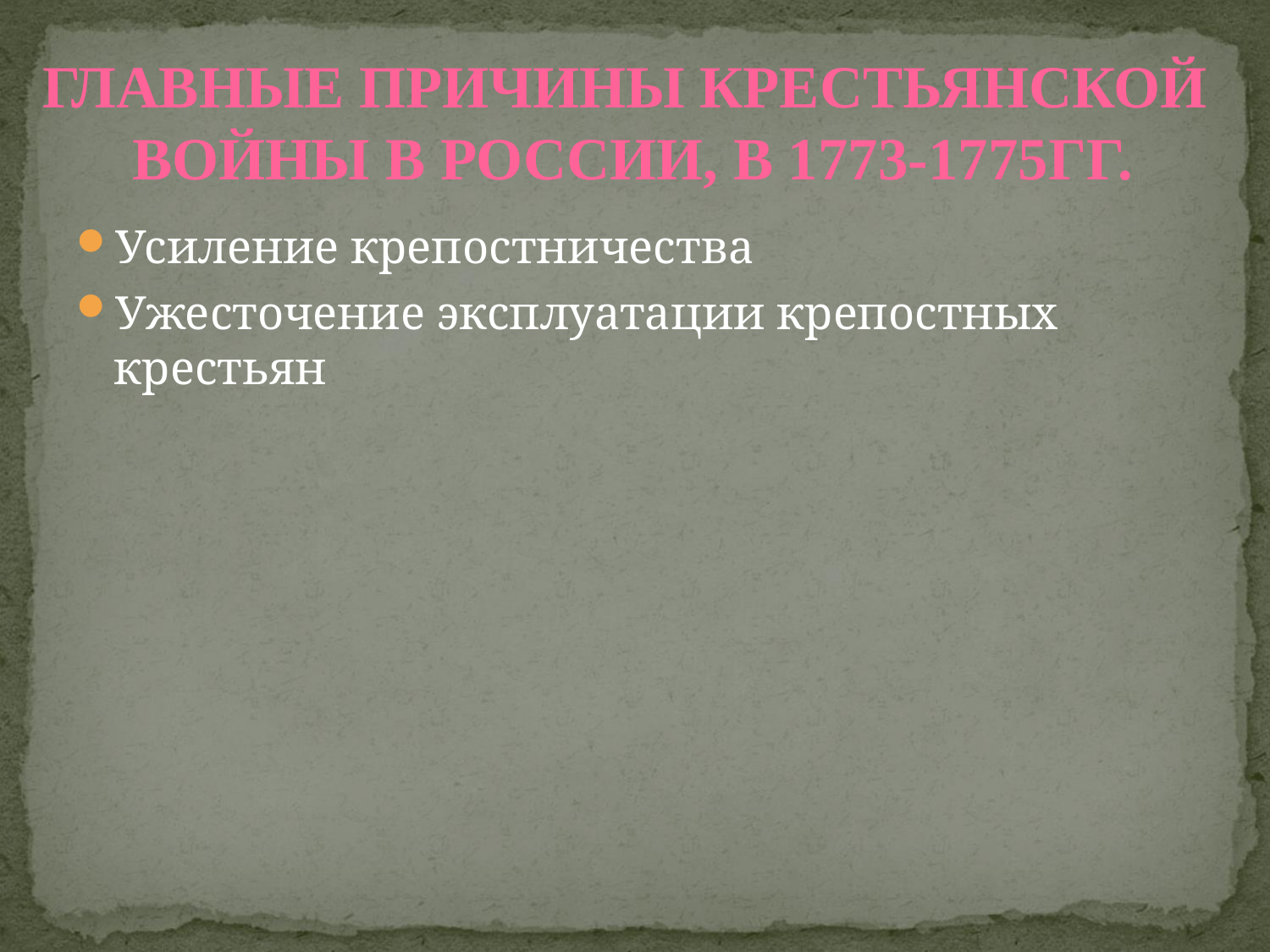

Главные причины крестьянской
войны в России, в 1773-1775гг.
Усиление крепостничества
Ужесточение эксплуатации крепостных крестьян